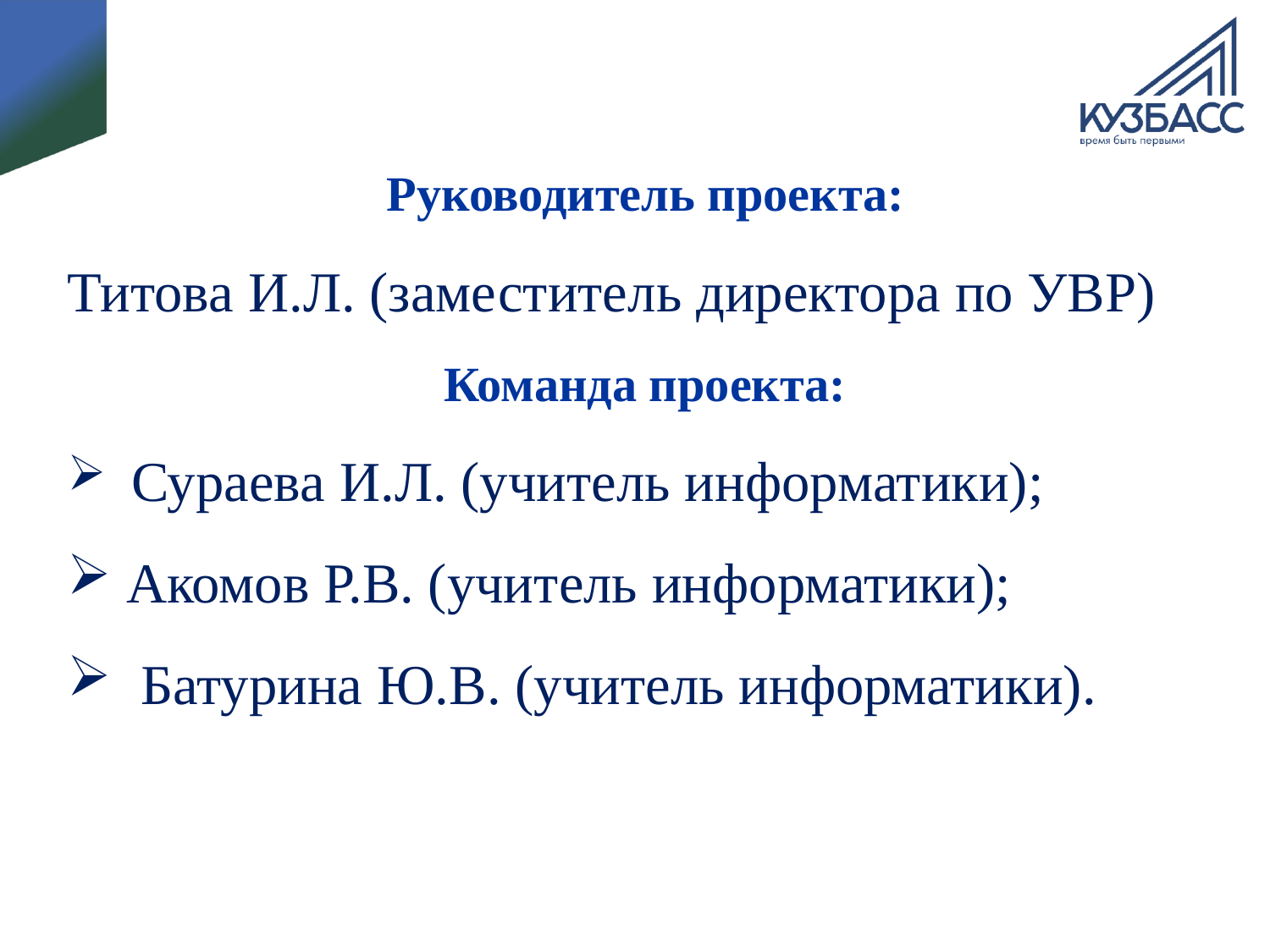

Руководитель проекта:
Титова И.Л. (заместитель директора по УВР)
Команда проекта:
  Сураева И.Л. (учитель информатики);
 Акомов Р.В. (учитель информатики);
  Батурина Ю.В. (учитель информатики).